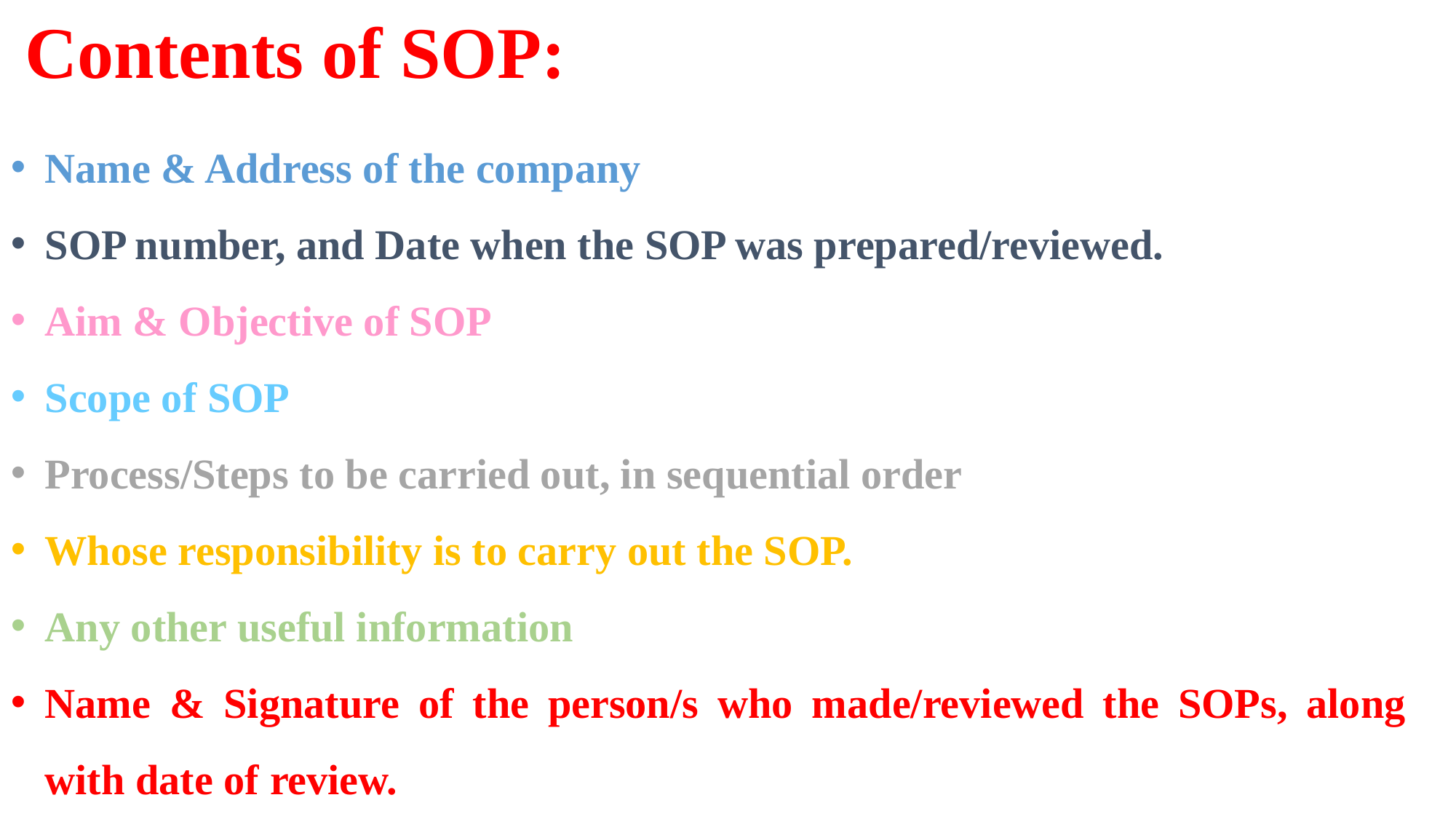

Contents of SOP:
Name & Address of the company
SOP number, and Date when the SOP was prepared/reviewed.
Aim & Objective of SOP
Scope of SOP
Process/Steps to be carried out, in sequential order
Whose responsibility is to carry out the SOP.
Any other useful information
Name & Signature of the person/s who made/reviewed the SOPs, along with date of review.